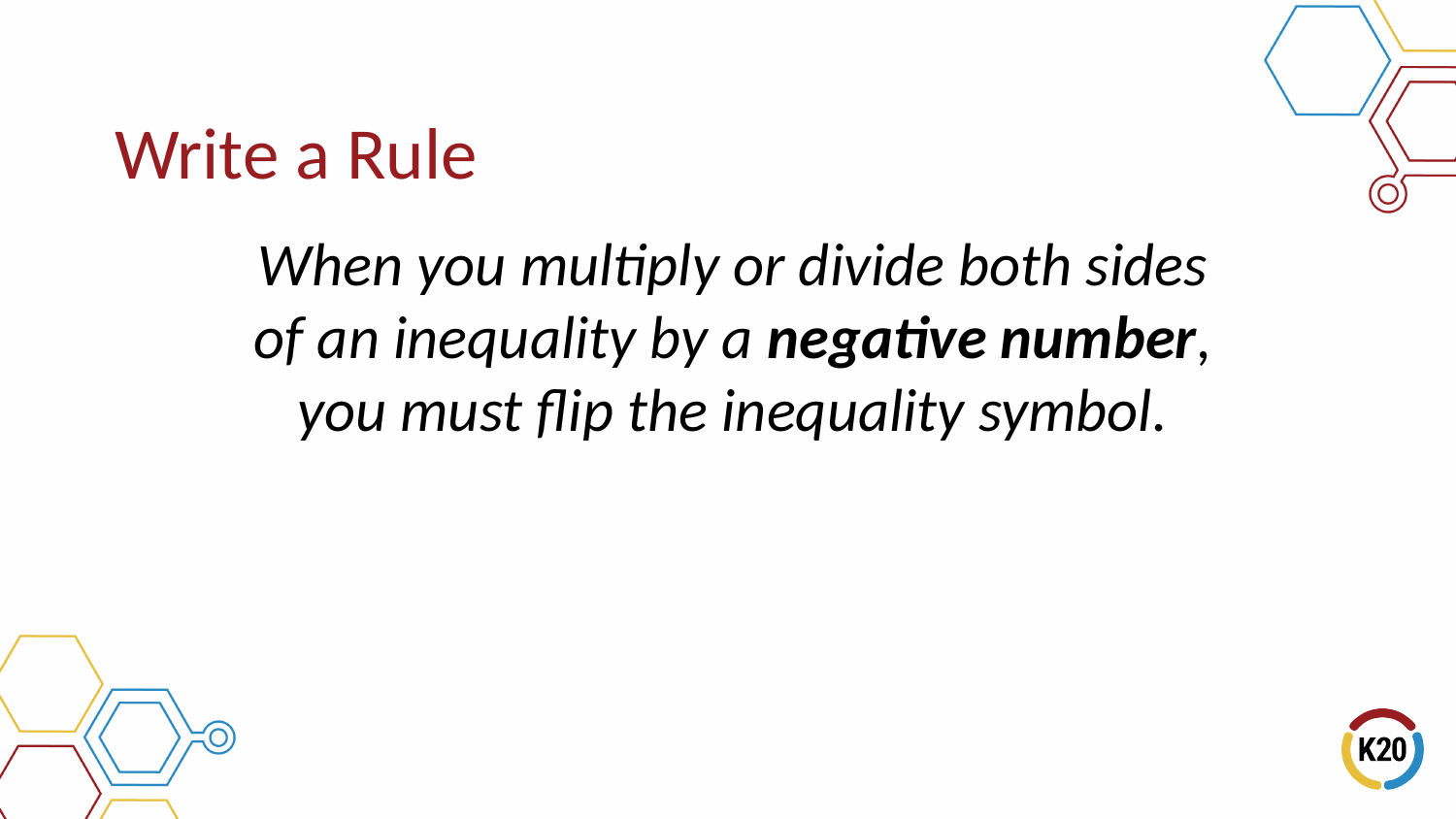

When you multiply or divide both sides
of an inequality by a negative number,
you must flip the inequality symbol.
# Write a Rule